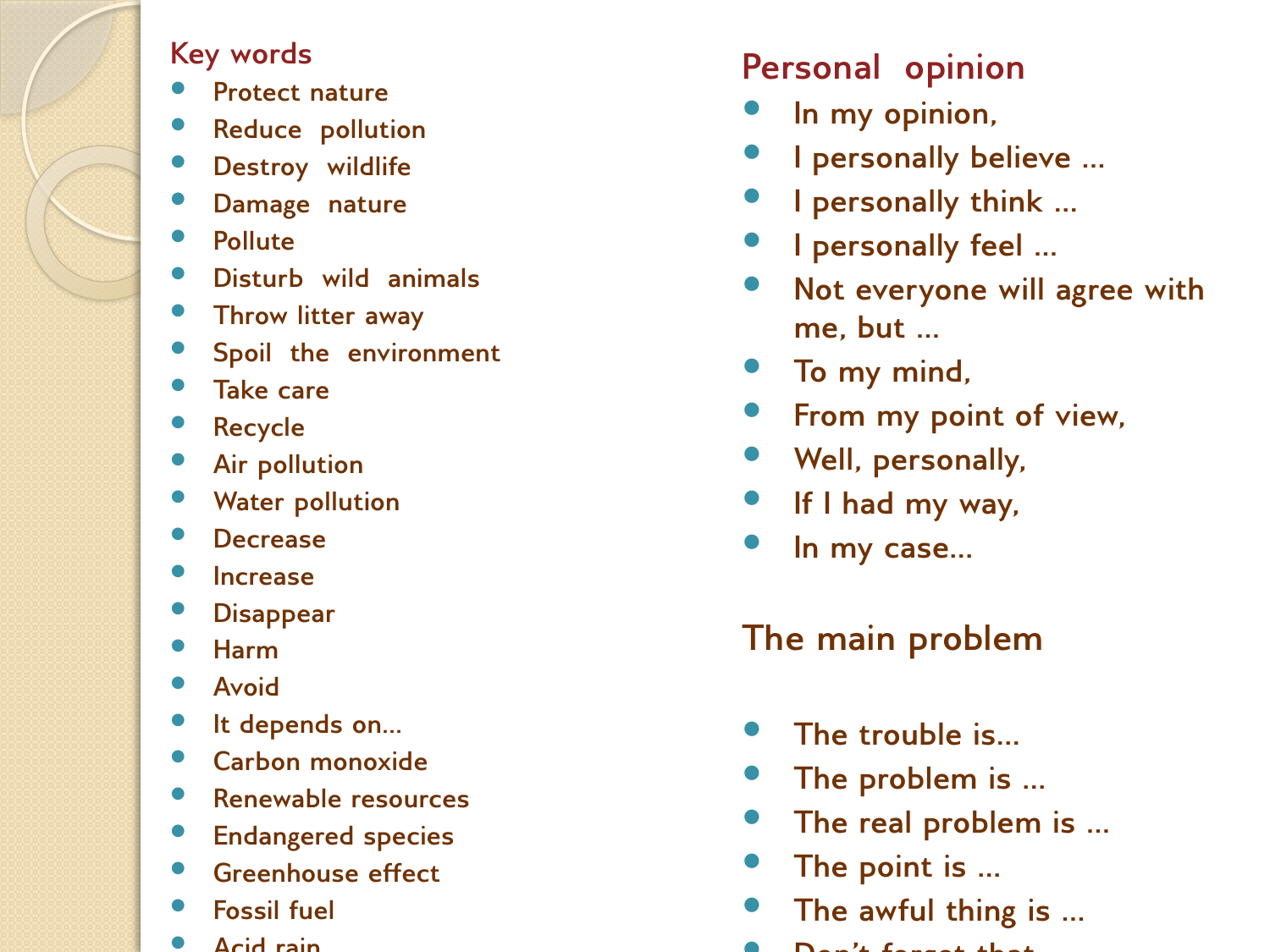

Key words
Protect nature
Reduce  pollution
Destroy  wildlife
Damage  nature
Pollute
Disturb  wild  animals
Throw litter away
Spoil  the  environment
Take care
Recycle
Air pollution
Water pollution
Decrease
Increase
Disappear
Harm
Avoid
It depends on…
Carbon monoxide
Renewable resources
Endangered species
Greenhouse effect
Fossil fuel
Acid rain

Personal  opinion
In my opinion,
I personally believe …
I personally think …
I personally feel …
Not everyone will agree with me, but …
To my mind,
From my point of view,
Well, personally,
If I had my way,
In my case…

The main problem

The trouble is…
The problem is …
The real problem is …
The point is …
The awful thing is …
Don’t forget that …
It reminds me…